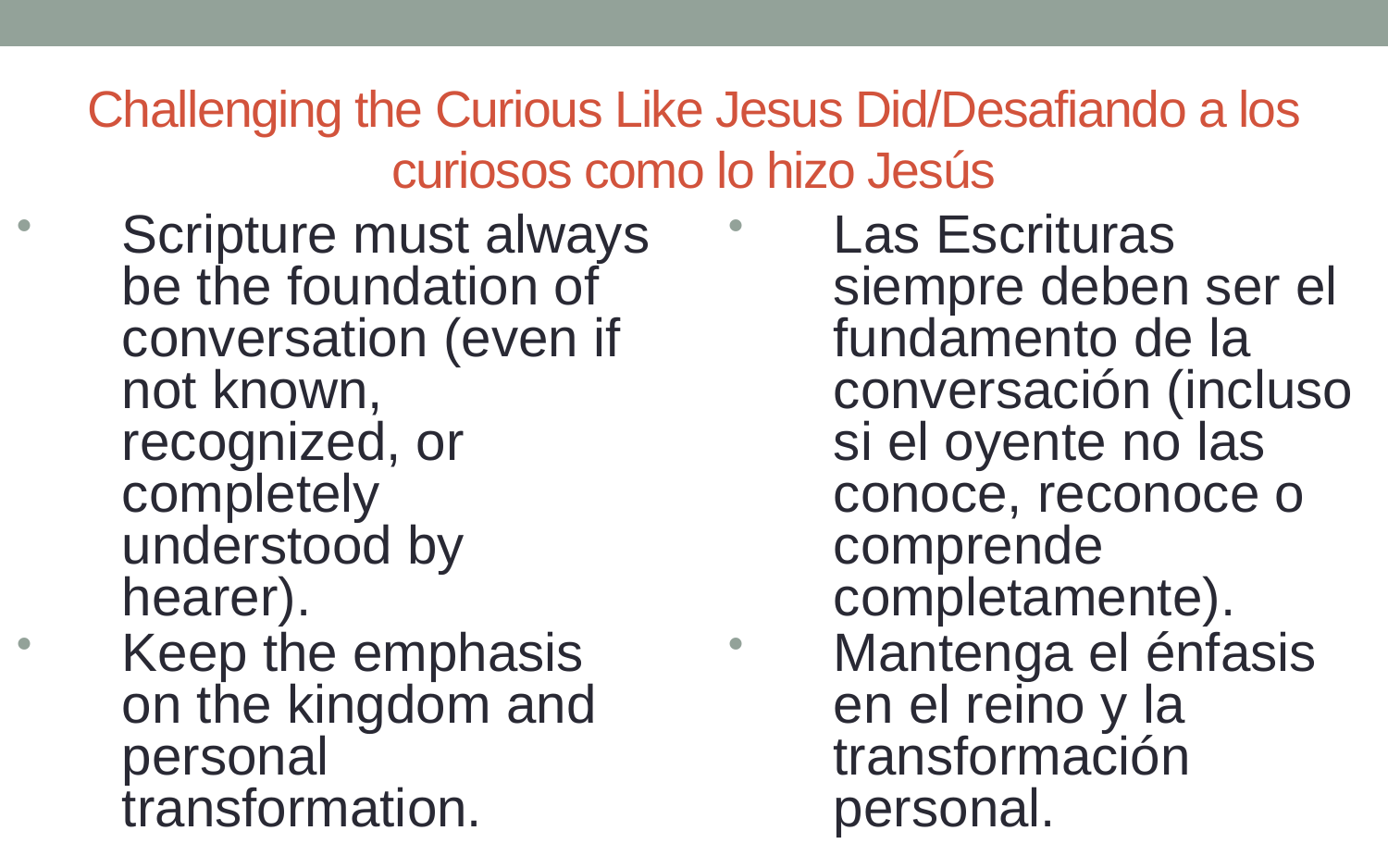

# Challenging the Curious Like Jesus Did/Desafiando a los curiosos como lo hizo Jesús
Scripture must always be the foundation of conversation (even if not known, recognized, or completely understood by hearer).
Keep the emphasis on the kingdom and personal transformation.

Las Escrituras siempre deben ser el fundamento de la conversación (incluso si el oyente no las conoce, reconoce o comprende completamente).
Mantenga el énfasis en el reino y la transformación personal.